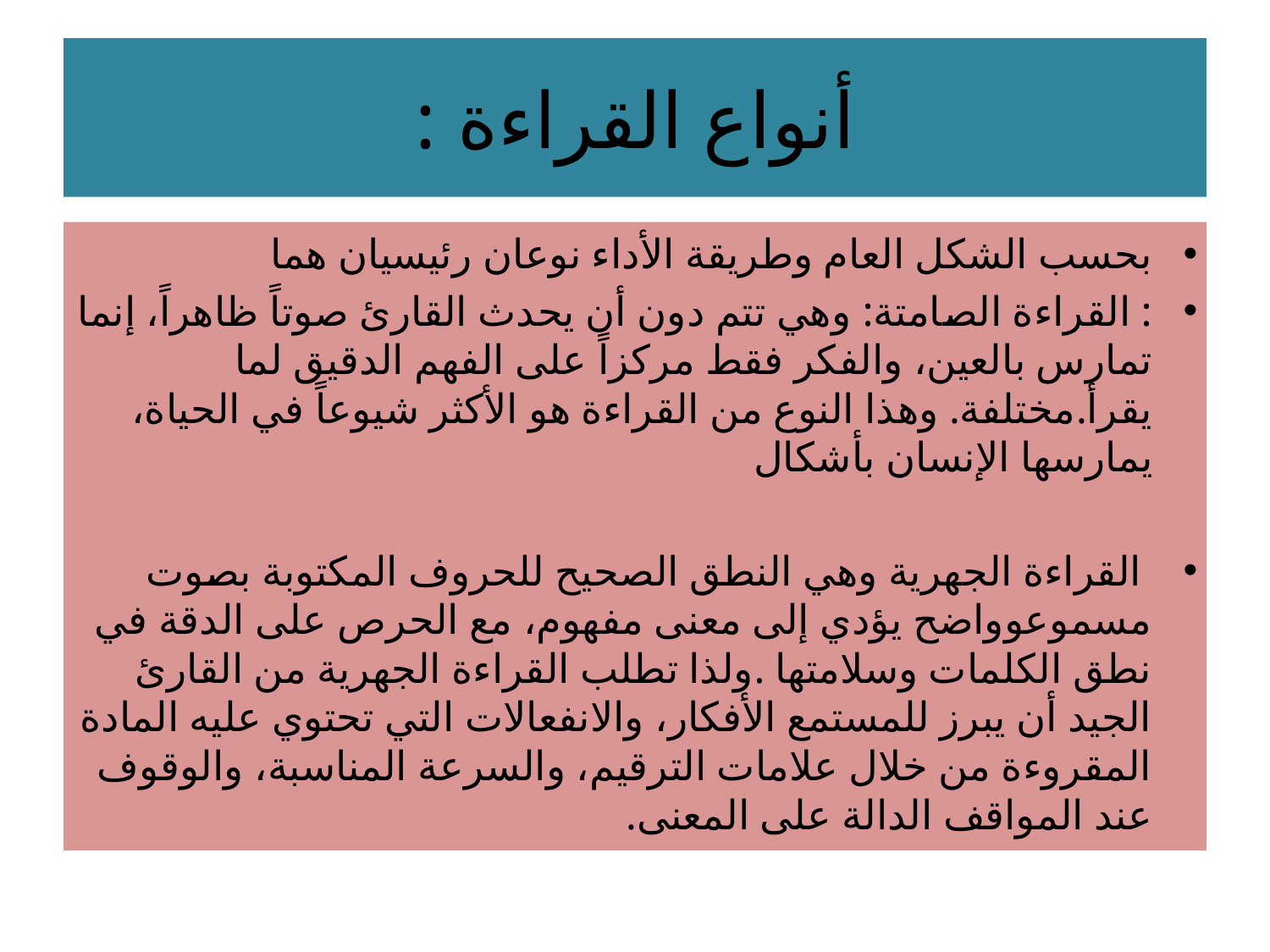

# أنواع القراءة :
بحسب الشكل العام وطريقة الأداء نوعان رئيسيان هما
: القراءة الصامتة: وهي تتم دون أن يحدث القارئ صوتاً ظاهراً، إنما تمارس بالعين، والفكر فقط مركزاً على الفهم الدقيق لما يقرأ.مختلفة. وهذا النوع من القراءة هو الأكثر شيوعاً في الحياة، يمارسها الإنسان بأشكال

 القراءة الجهرية وهي النطق الصحيح للحروف المكتوبة بصوت مسموعوواضح يؤدي إلى معنى مفهوم، مع الحرص على الدقة في نطق الكلمات وسلامتها .ولذا تطلب القراءة الجهرية من القارئ الجيد أن يبرز للمستمع الأفكار، والانفعالات التي تحتوي عليه المادة المقروءة من خلال علامات الترقيم، والسرعة المناسبة، والوقوف عند المواقف الدالة على المعنى.